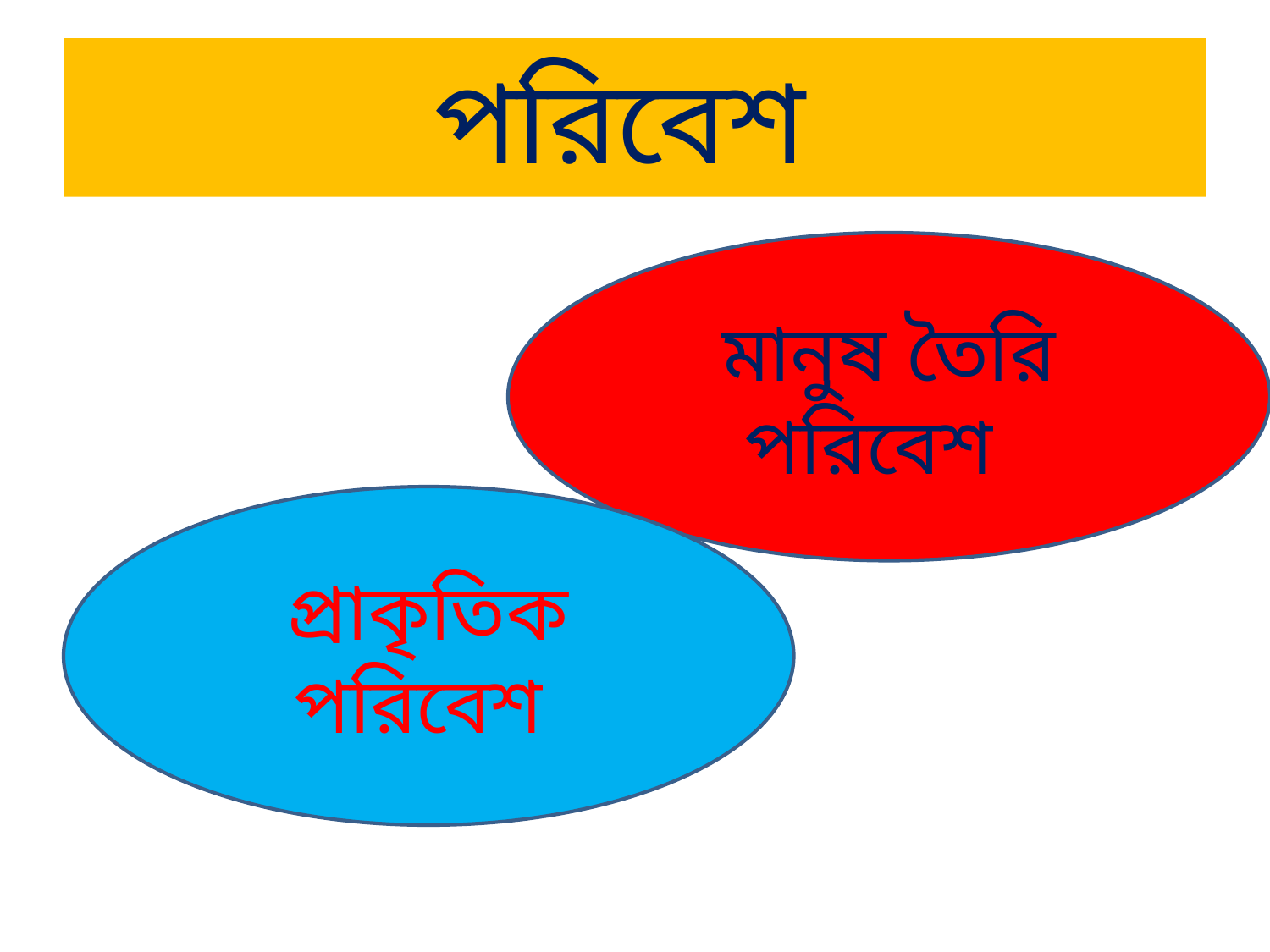

# পরিবেশ

মানুষ তৈরি পরিবেশ
প্রাকৃতিক পরিবেশ